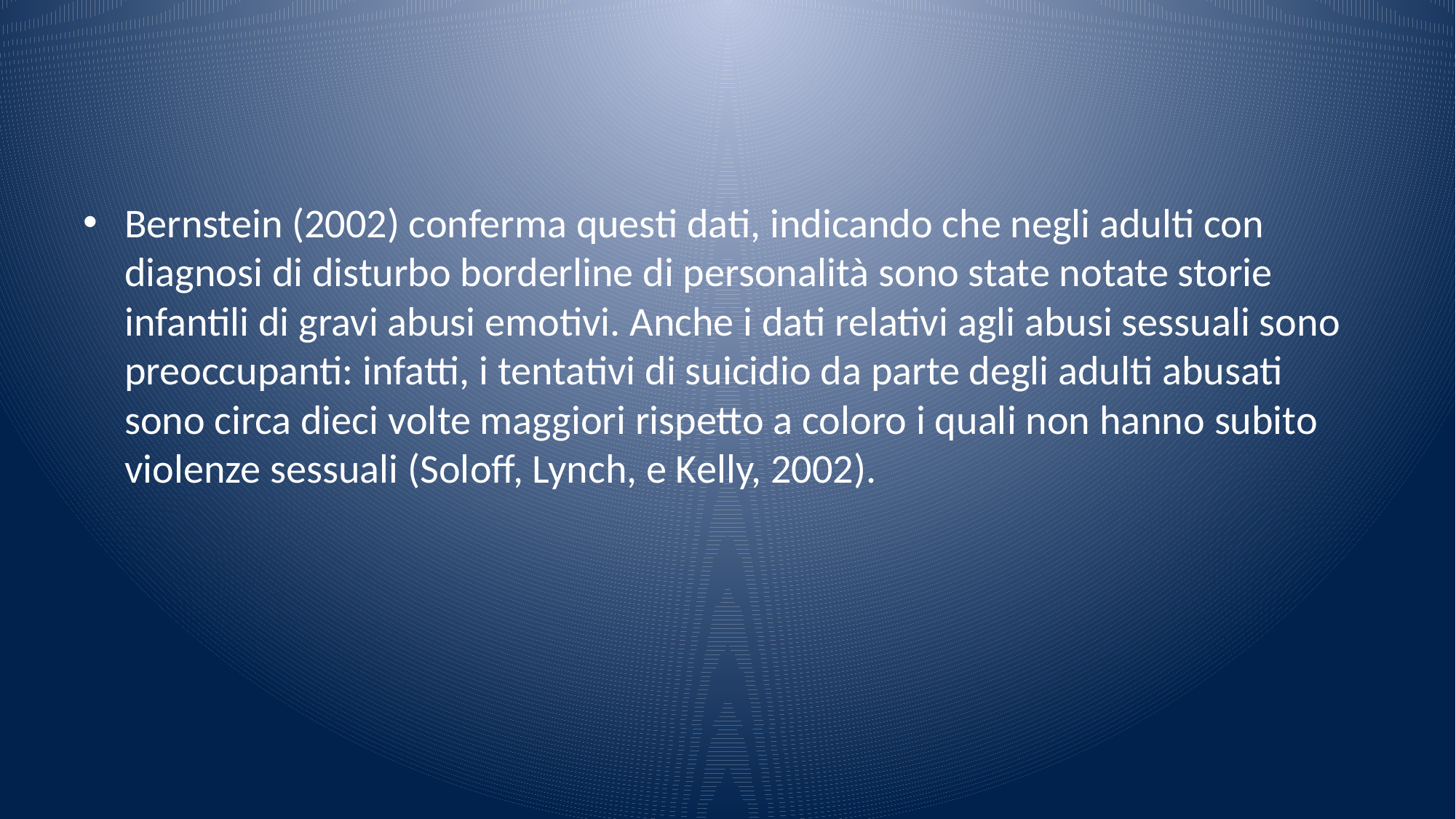

#
Bernstein (2002) conferma questi dati, indicando che negli adulti con diagnosi di disturbo borderline di personalità sono state notate storie infantili di gravi abusi emotivi. Anche i dati relativi agli abusi sessuali sono preoccupanti: infatti, i tentativi di suicidio da parte degli adulti abusati sono circa dieci volte maggiori rispetto a coloro i quali non hanno subito violenze sessuali (Soloff, Lynch, e Kelly, 2002).